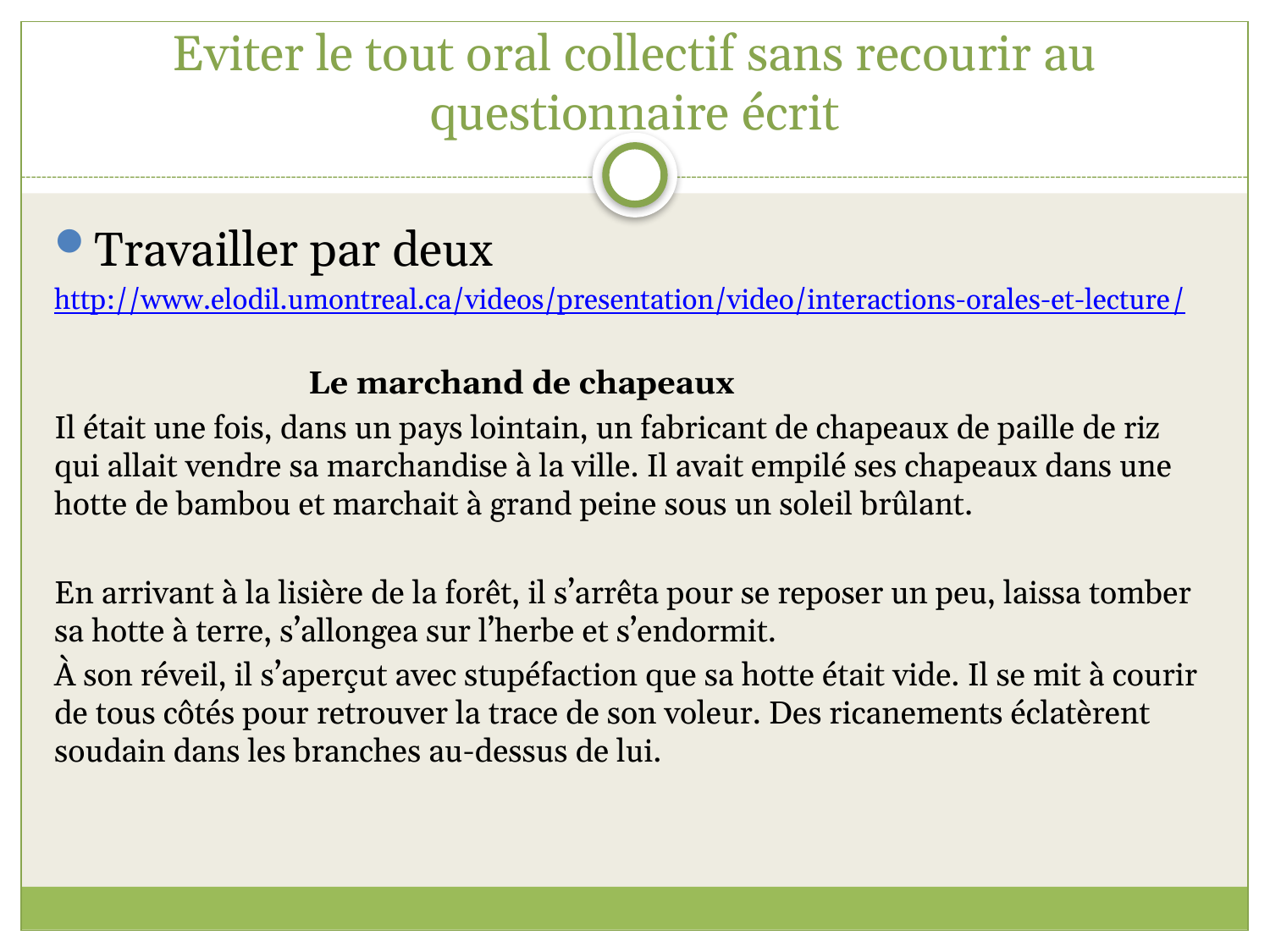

# Eviter le tout oral collectif sans recourir au questionnaire écrit
Travailler par deux
http://www.elodil.umontreal.ca/videos/presentation/video/interactions-orales-et-lecture/

		Le marchand de chapeaux
Il était une fois, dans un pays lointain, un fabricant de chapeaux de paille de riz qui allait vendre sa marchandise à la ville. Il avait empilé ses chapeaux dans une hotte de bambou et marchait à grand peine sous un soleil brûlant.

En arrivant à la lisière de la forêt, il s’arrêta pour se reposer un peu, laissa tomber sa hotte à terre, s’allongea sur l’herbe et s’endormit.
À son réveil, il s’aperçut avec stupéfaction que sa hotte était vide. Il se mit à courir de tous côtés pour retrouver la trace de son voleur. Des ricanements éclatèrent soudain dans les branches au-dessus de lui.